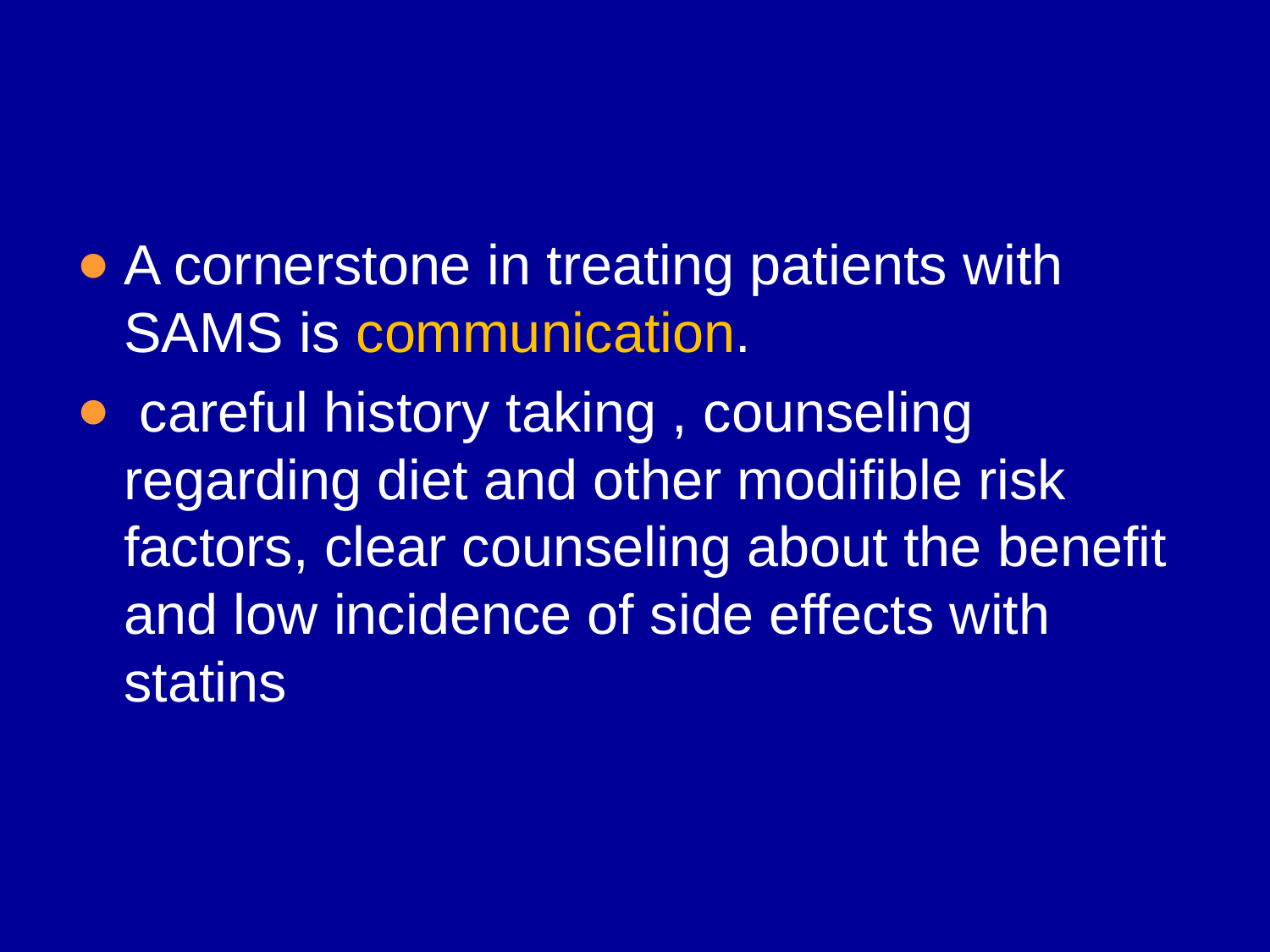

#
A cornerstone in treating patients with SAMS is communication.
 careful history taking , counseling regarding diet and other modifible risk factors, clear counseling about the benefit and low incidence of side effects with statins